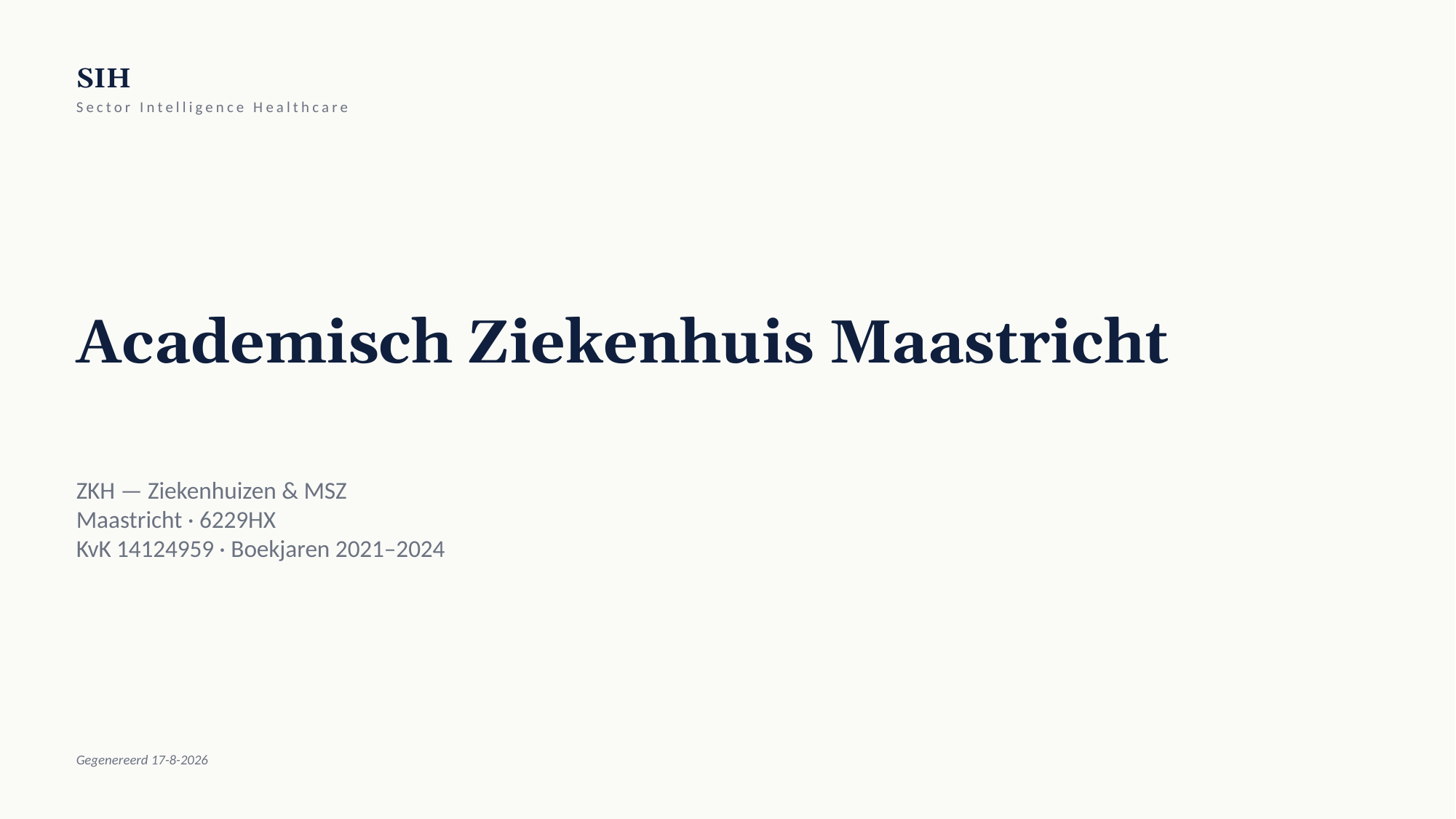

SIH
Sector Intelligence Healthcare
Academisch Ziekenhuis Maastricht
ZKH — Ziekenhuizen & MSZ
Maastricht · 6229HX
KvK 14124959 · Boekjaren 2021–2024
Gegenereerd 17-8-2026